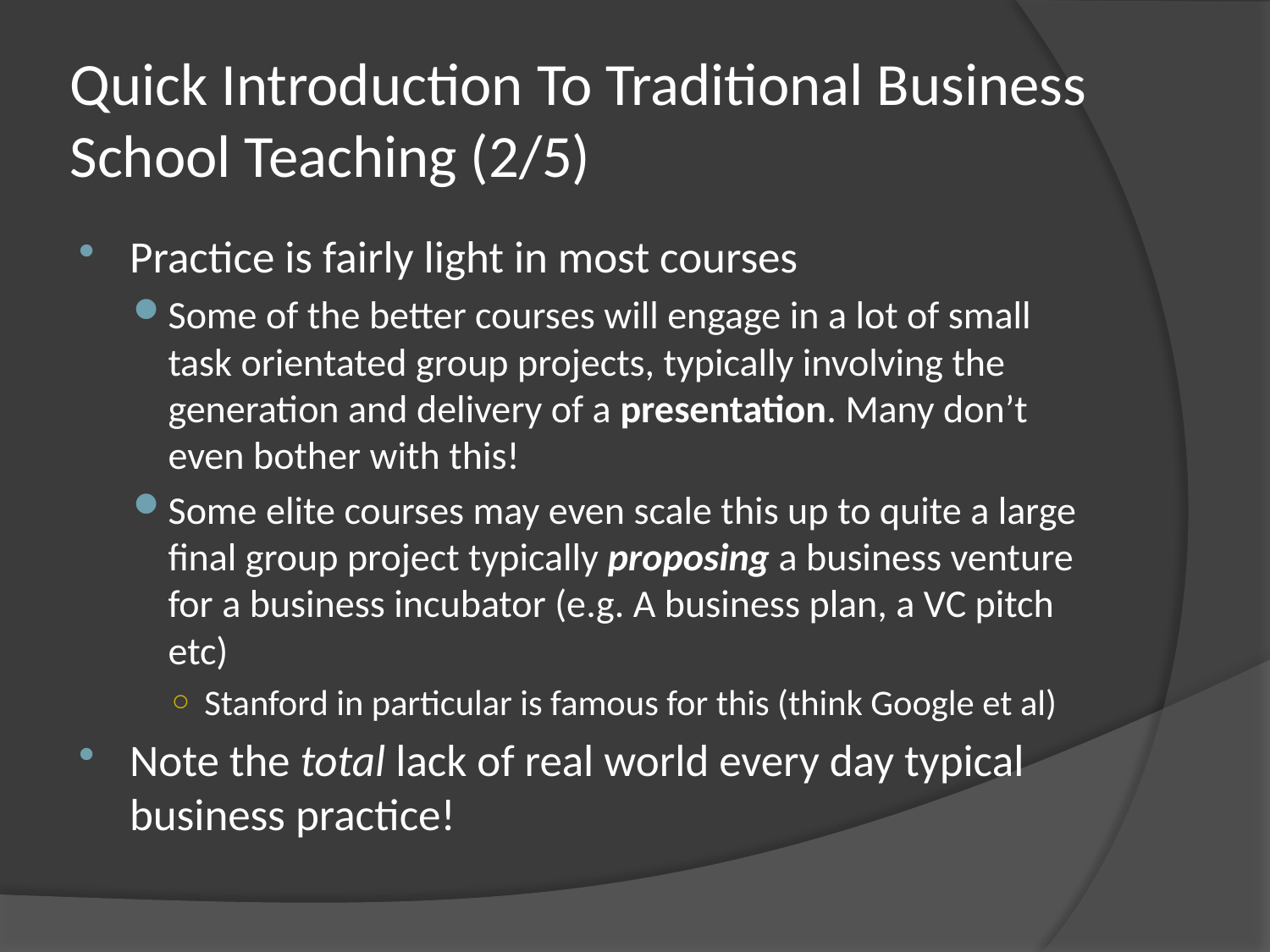

# Quick Introduction To Traditional Business School Teaching (2/5)
Practice is fairly light in most courses
Some of the better courses will engage in a lot of small task orientated group projects, typically involving the generation and delivery of a presentation. Many don’t even bother with this!
Some elite courses may even scale this up to quite a large final group project typically proposing a business venture for a business incubator (e.g. A business plan, a VC pitch etc)
Stanford in particular is famous for this (think Google et al)
Note the total lack of real world every day typical business practice!